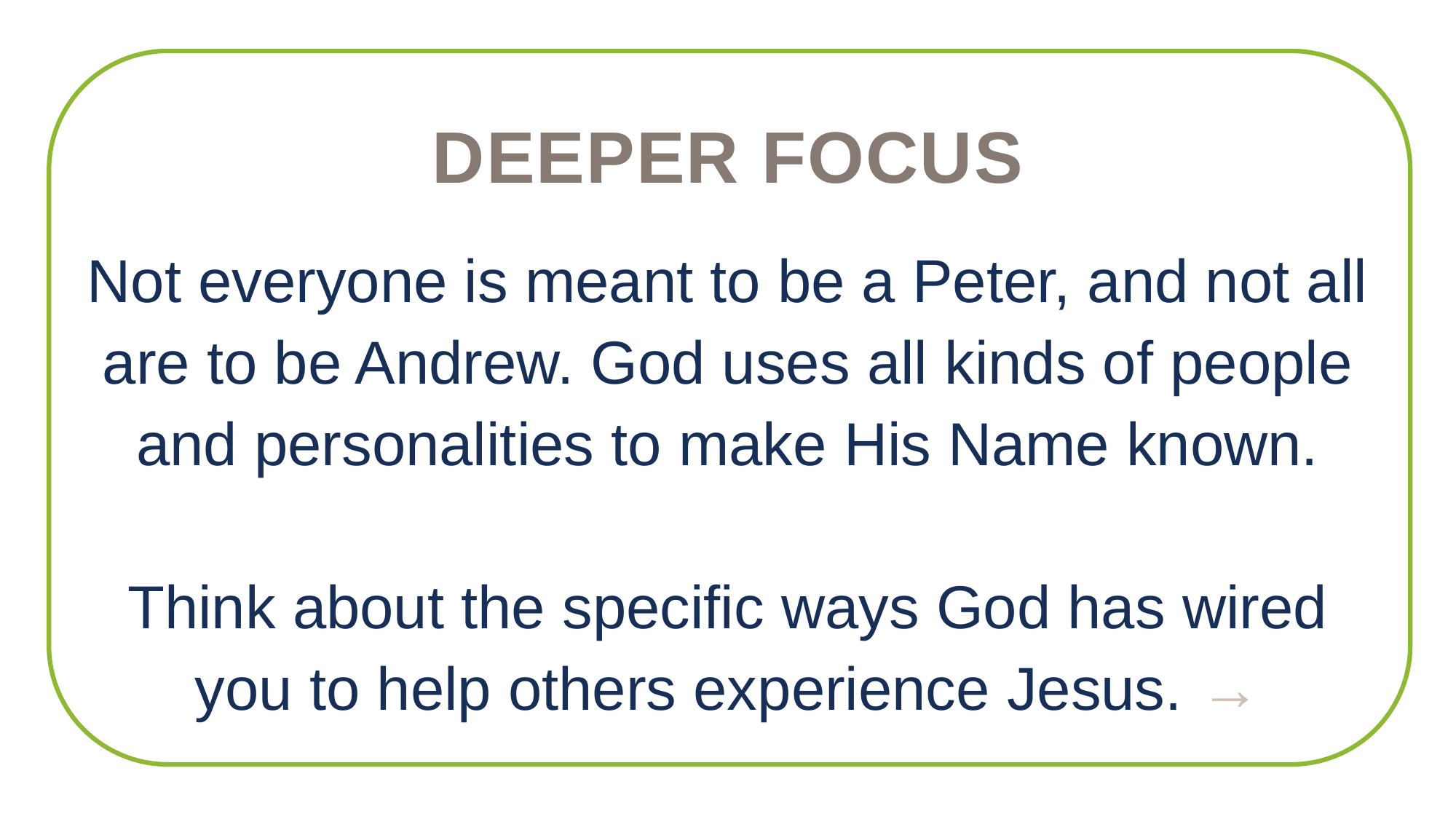

Deeper focus
Not everyone is meant to be a Peter, and not all are to be Andrew. God uses all kinds of people and personalities to make His Name known.

Think about the specific ways God has wired you to help others experience Jesus. →